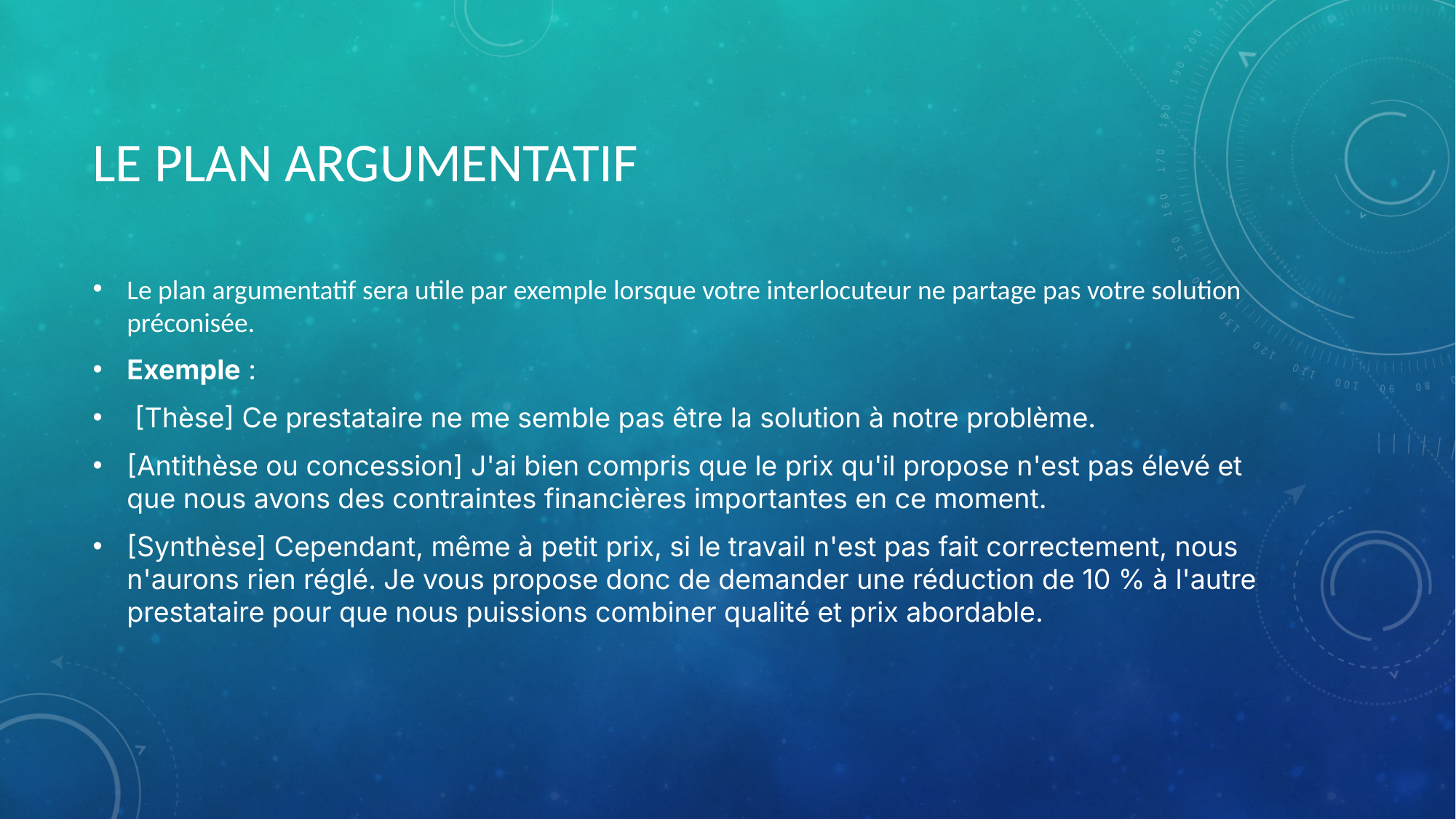

# Le plan argumentatif
Le plan argumentatif sera utile par exemple lorsque votre interlocuteur ne partage pas votre solution préconisée.
Exemple :
 [Thèse] Ce prestataire ne me semble pas être la solution à notre problème.
[Antithèse ou concession] J'ai bien compris que le prix qu'il propose n'est pas élevé et que nous avons des contraintes financières importantes en ce moment.
[Synthèse] Cependant, même à petit prix, si le travail n'est pas fait correctement, nous n'aurons rien réglé. Je vous propose donc de demander une réduction de 10 % à l'autre prestataire pour que nous puissions combiner qualité et prix abordable.